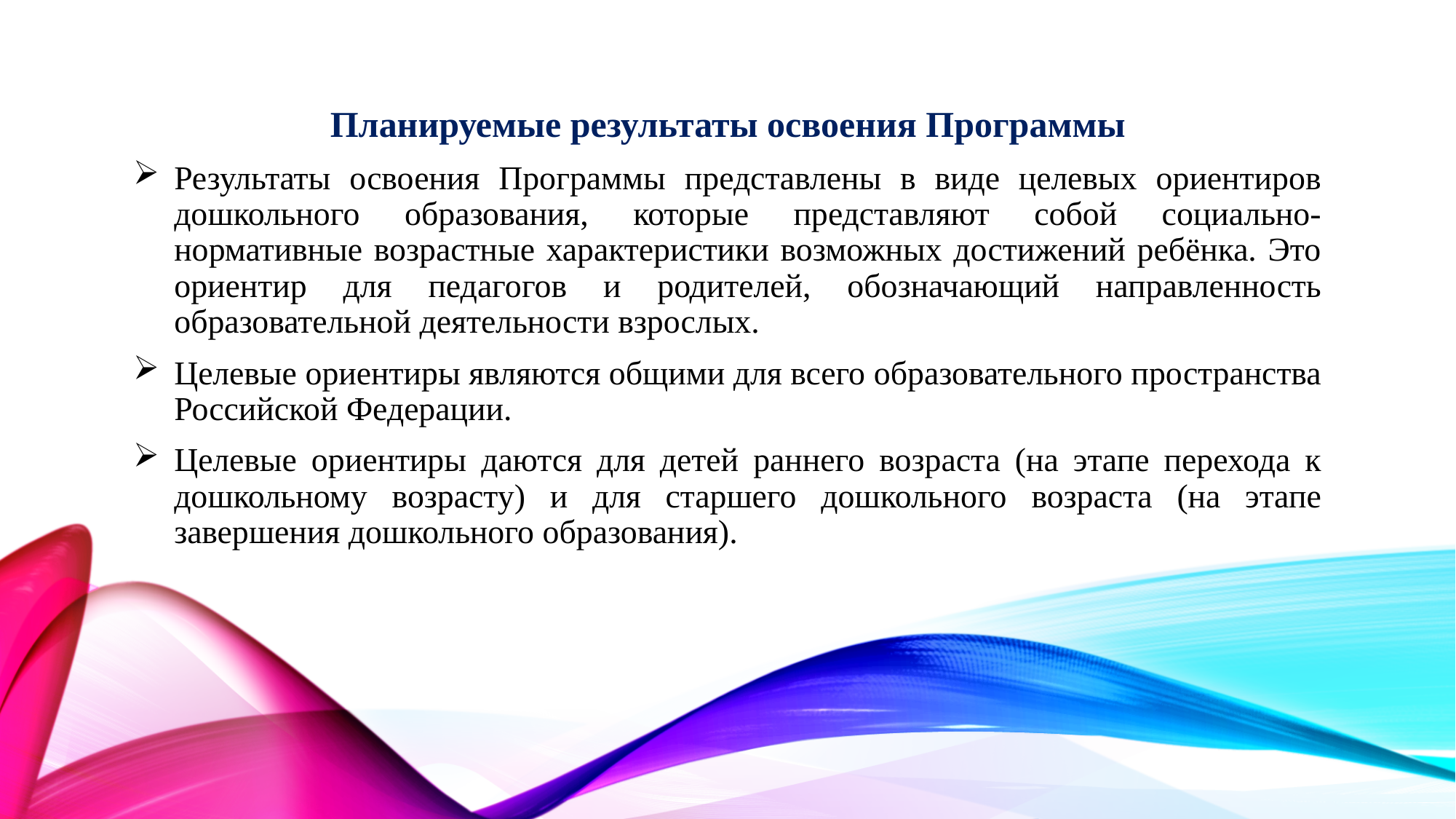

Планируемые результаты освоения Программы
Результаты освоения Программы представлены в виде целевых ориентиров дошкольного образования, которые представляют собой социально-нормативные возрастные характеристики возможных достижений ребёнка. Это ориентир для педагогов и родителей, обозначающий направленность образовательной деятельности взрослых.
Целевые ориентиры являются общими для всего образовательного пространства Российской Федерации.
Целевые ориентиры даются для детей раннего возраста (на этапе перехода к дошкольному возрасту) и для старшего дошкольного возраста (на этапе завершения дошкольного образования).